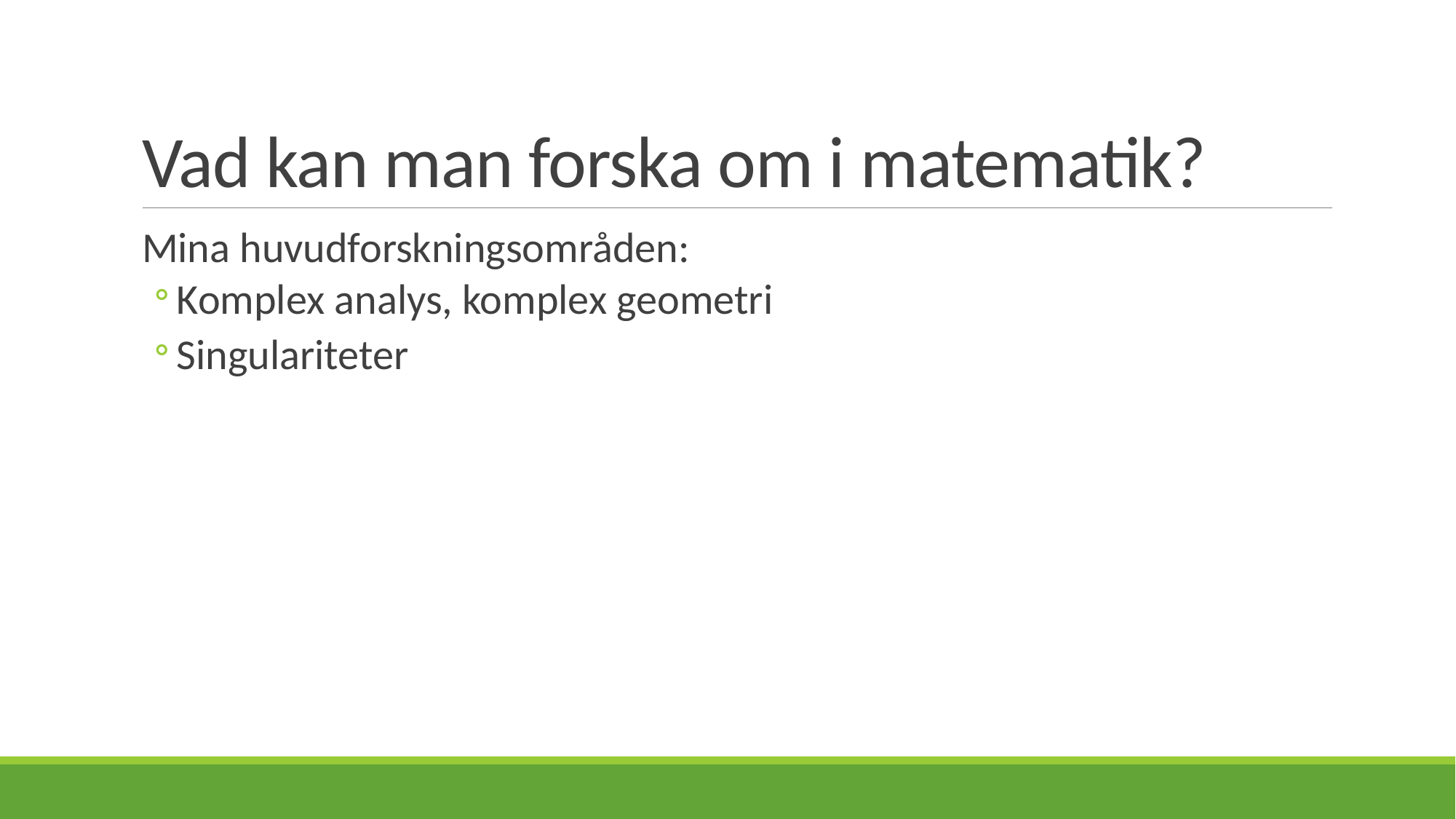

# Vad kan man forska om i matematik?
Mina huvudforskningsområden:
Komplex analys, komplex geometri
Singulariteter